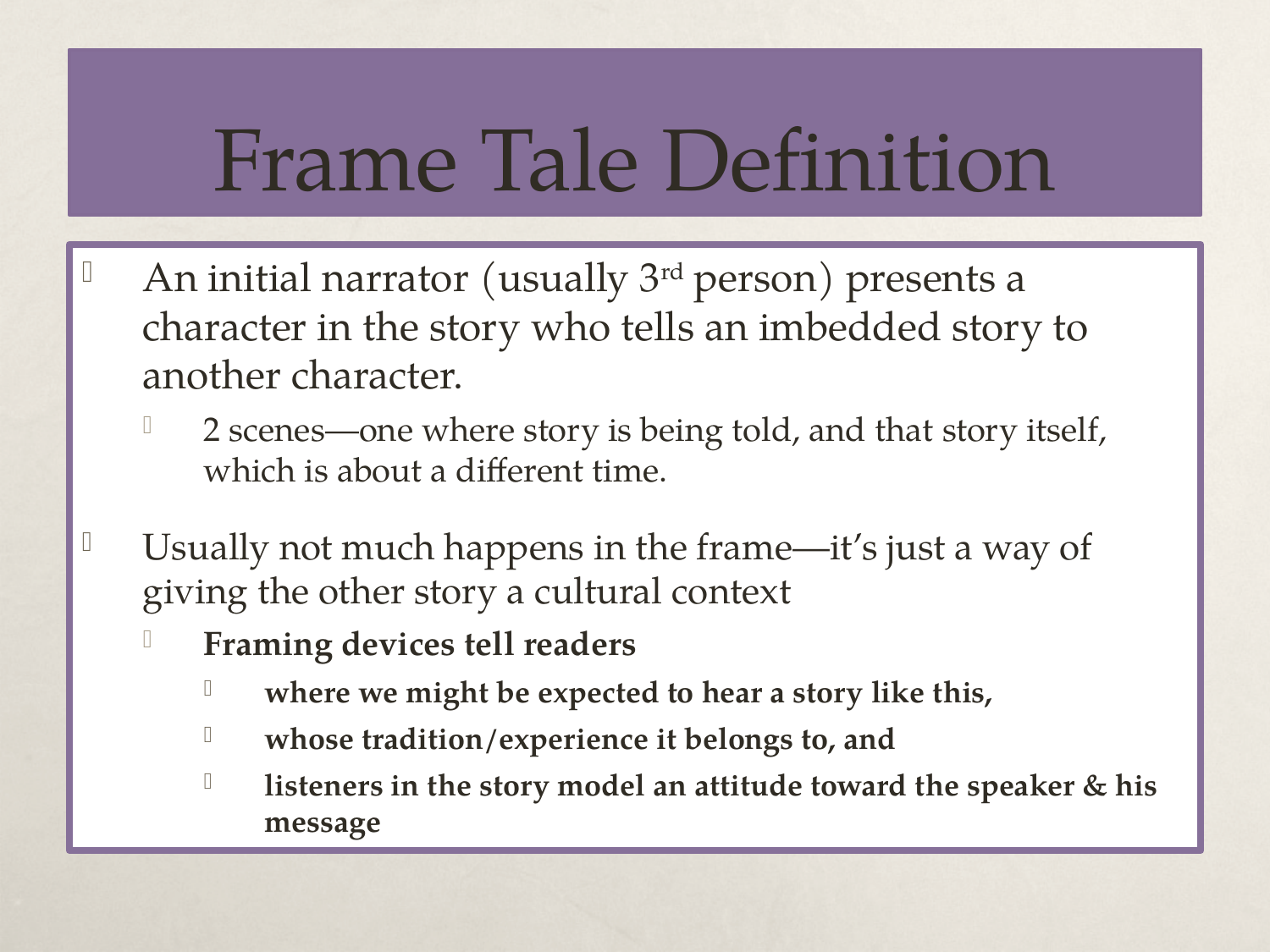

# Frame Tale Definition
An initial narrator (usually 3rd person) presents a character in the story who tells an imbedded story to another character.
2 scenes—one where story is being told, and that story itself, which is about a different time.
Usually not much happens in the frame—it’s just a way of giving the other story a cultural context
Framing devices tell readers
where we might be expected to hear a story like this,
whose tradition/experience it belongs to, and
listeners in the story model an attitude toward the speaker & his message